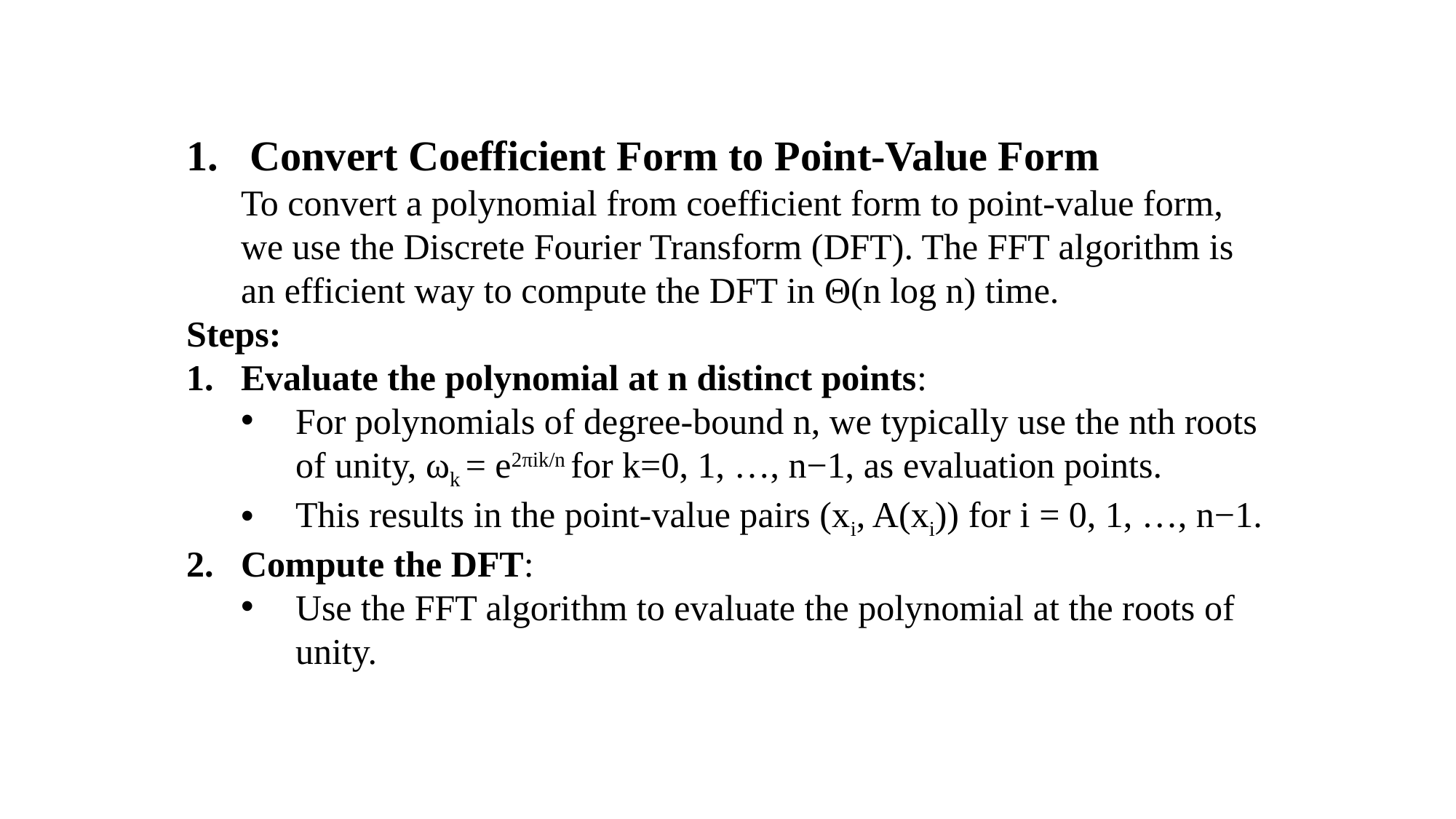

1.   Convert Coefficient Form to Point-Value Form
	To convert a polynomial from coefficient form to point-value form, we use the Discrete Fourier Transform (DFT). The FFT algorithm is an efficient way to compute the DFT in Θ(n log n) time.
Steps:
Evaluate the polynomial at n distinct points:
For polynomials of degree-bound n, we typically use the nth roots of unity, ωk = e2πik/n for k=0, 1, …, n−1, as evaluation points.
This results in the point-value pairs (xi​, A(xi​)) for i = 0, 1, …, n−1.
Compute the DFT:
Use the FFT algorithm to evaluate the polynomial at the roots of unity.